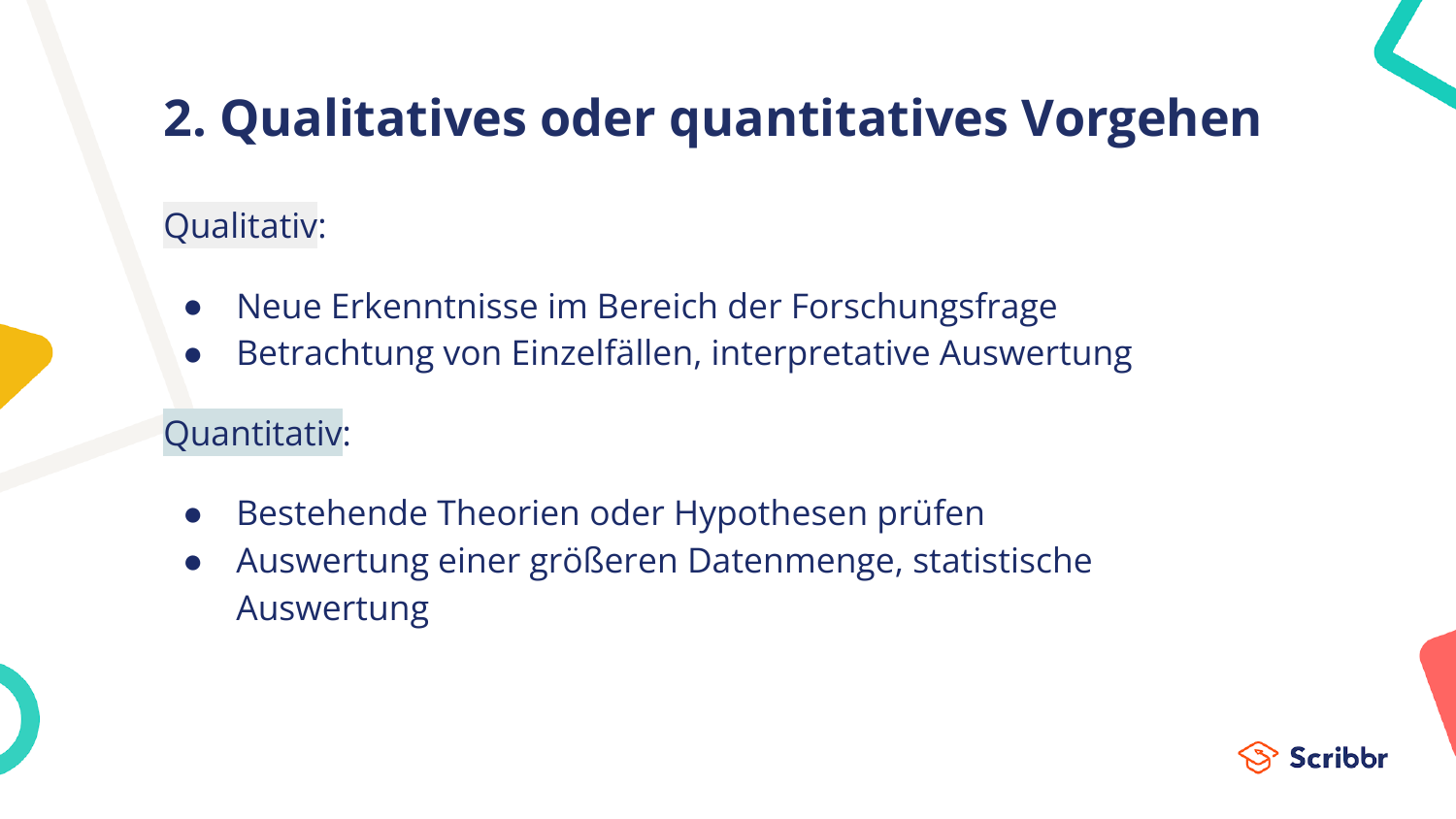

# 2. Qualitatives oder quantitatives Vorgehen

Qualitativ:
Neue Erkenntnisse im Bereich der Forschungsfrage
Betrachtung von Einzelfällen, interpretative Auswertung
Quantitativ:
Bestehende Theorien oder Hypothesen prüfen
Auswertung einer größeren Datenmenge, statistische Auswertung